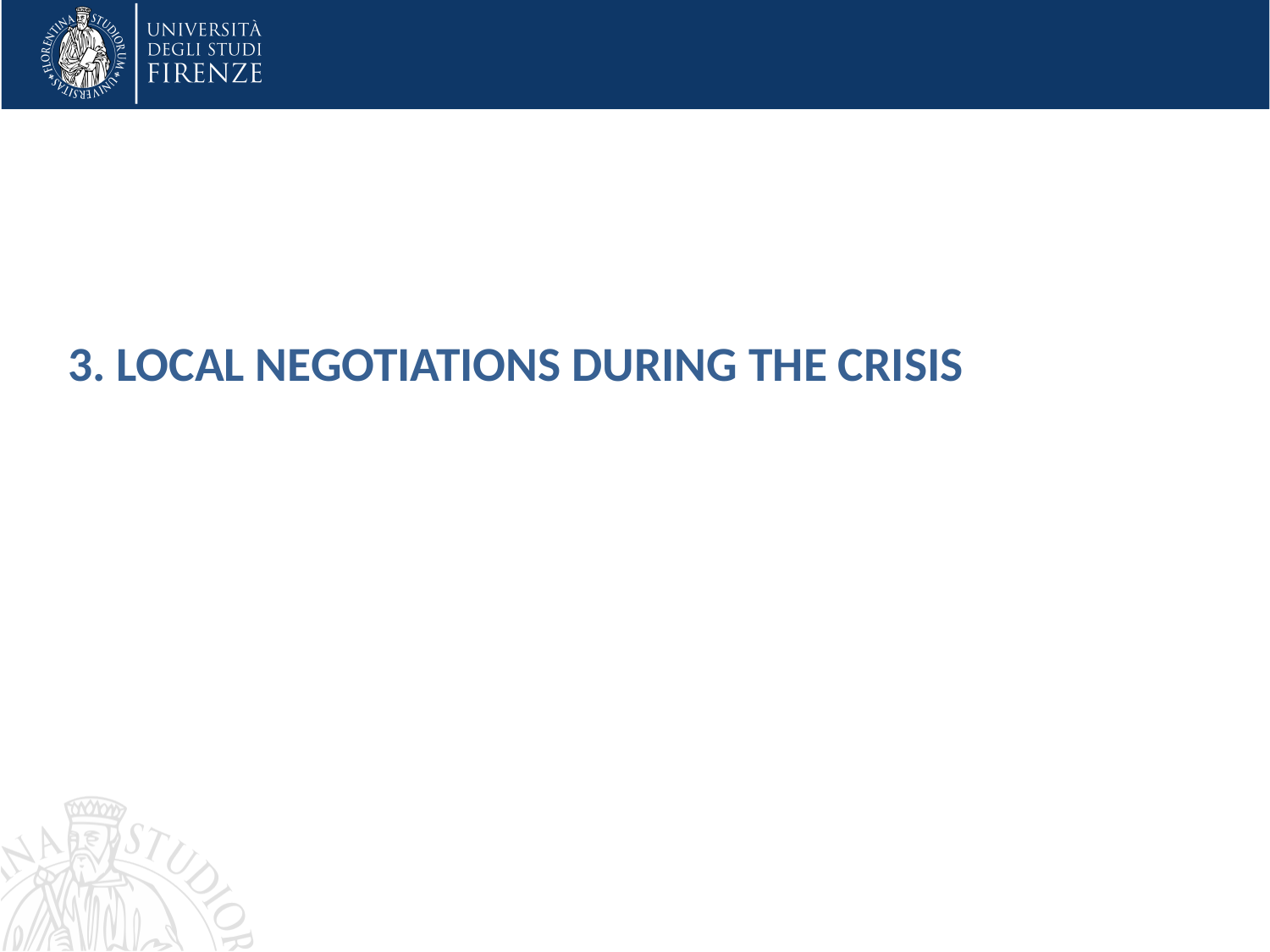

# 3. Local negotiations during the crisis